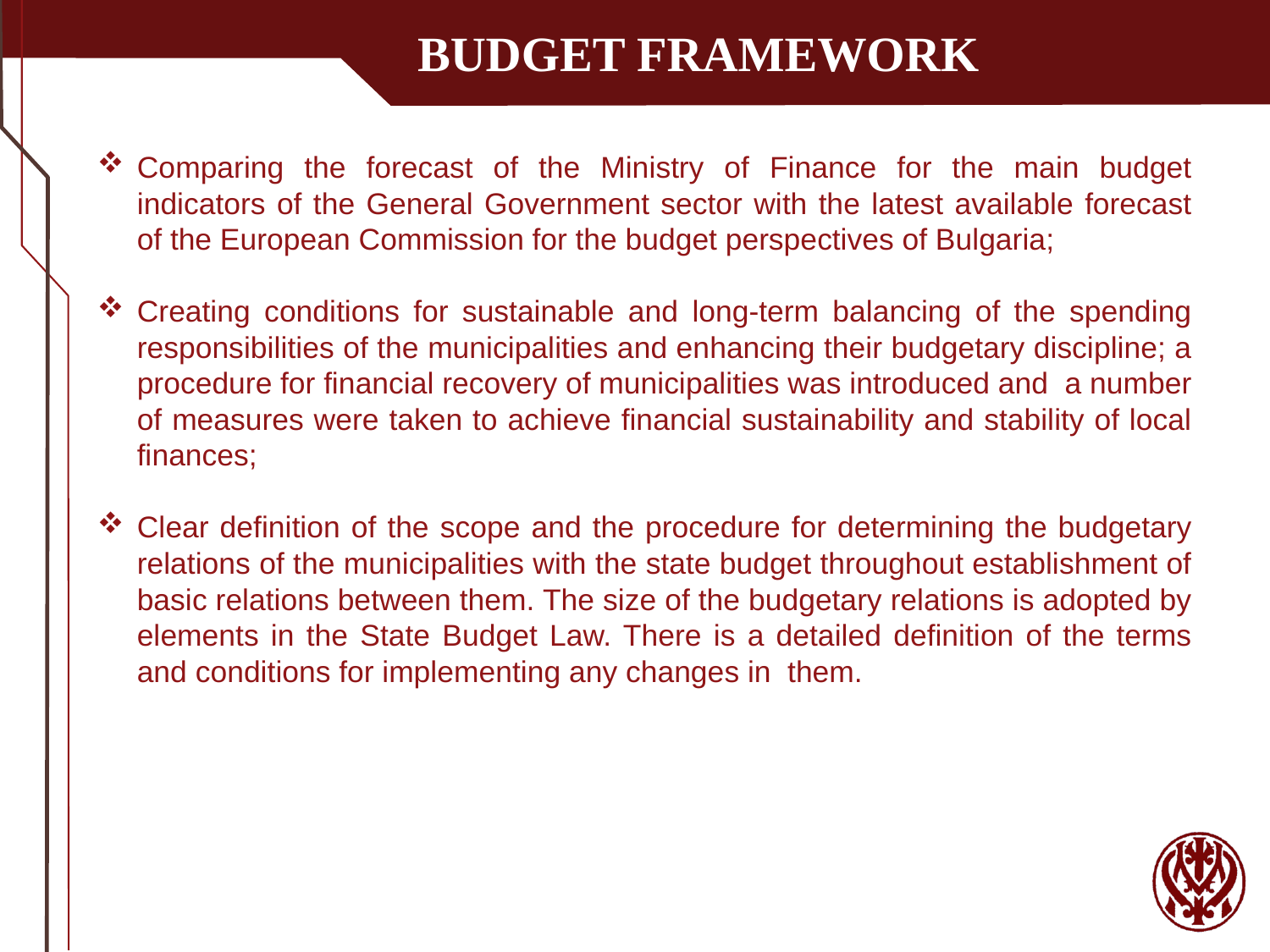

BUDGET FRAMEWORK

Comparing the forecast of the Ministry of Finance for the main budget indicators of the General Government sector with the latest available forecast of the European Commission for the budget perspectives of Bulgaria;

Creating conditions for sustainable and long-term balancing of the spending responsibilities of the municipalities and enhancing their budgetary discipline; a procedure for financial recovery of municipalities was introduced and  a number of measures were taken to achieve financial sustainability and stability of local finances;

Clear definition of the scope and the procedure for determining the budgetary relations of the municipalities with the state budget throughout establishment of basic relations between them. The size of the budgetary relations is adopted by elements in the State Budget Law. There is a detailed definition of the terms and conditions for implementing any changes in  them.